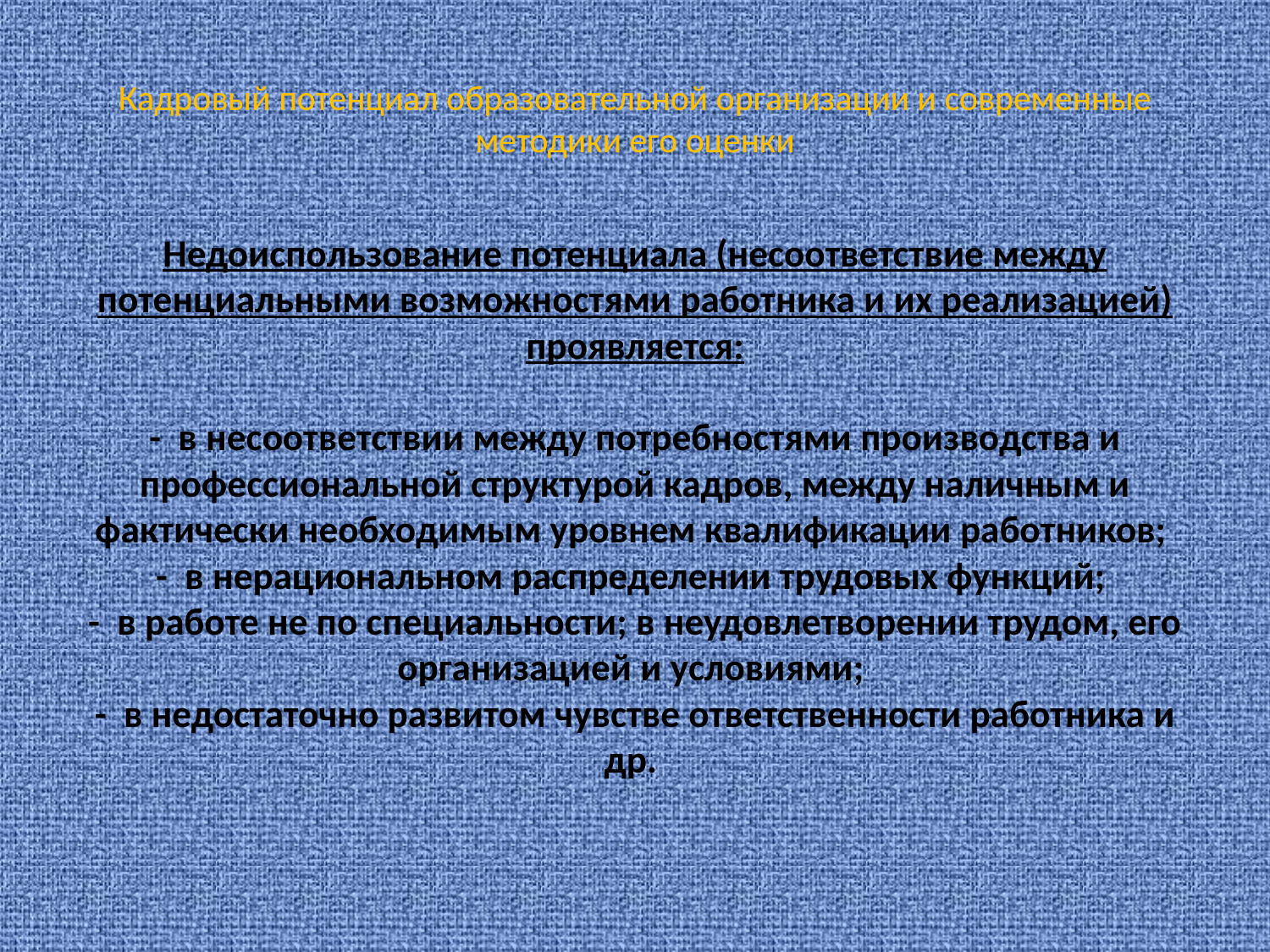

# Кадровый потенциал образовательной организации и современные методики его оценки
Недоиспользование потенциала (несоответствие между потенциальными возможностями работника и их реализацией) проявляется:
-  в несоответствии между потребностями производства и профессиональной структурой кадров, между наличным и фактически необходимым уровнем квалификации работников; 
-  в нерациональном распределении трудовых функций; 
-  в работе не по специальности; в неудовлетворении трудом, его организацией и условиями; 
-  в недостаточно развитом чувстве ответственности работника и др.